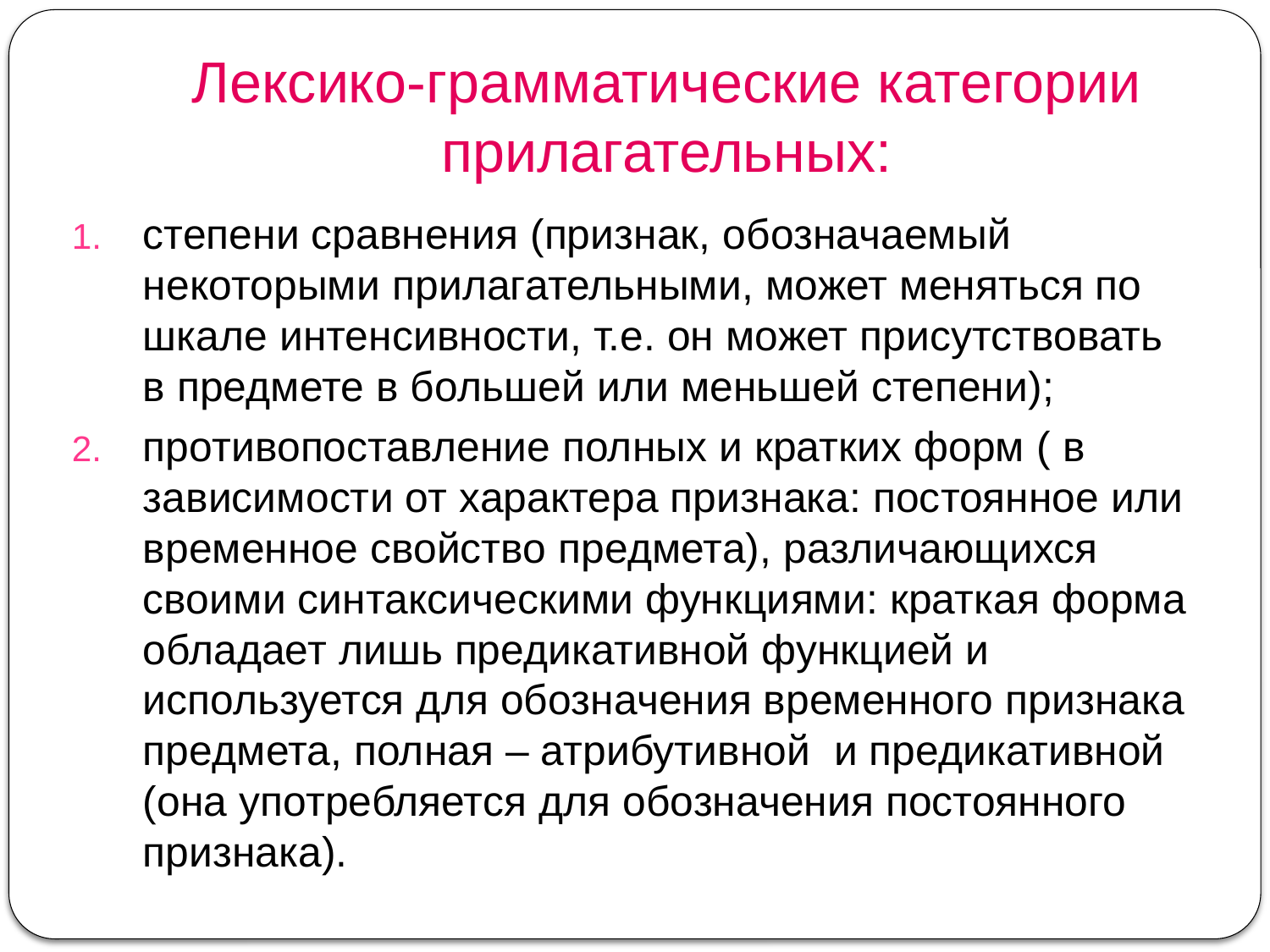

# Лексико-грамматические категории прилагательных:
степени сравнения (признак, обозначаемый некоторыми прилагательными, может меняться по шкале интенсивности, т.е. он может присутствовать в предмете в большей или меньшей степени);
противопоставление полных и кратких форм ( в зависимости от характера признака: постоянное или временное свойство предмета), различающихся своими синтаксическими функциями: краткая форма обладает лишь предикативной функцией и используется для обозначения временного признака предмета, полная – атрибутивной  и предикативной (она употребляется для обозначения постоянного признака).